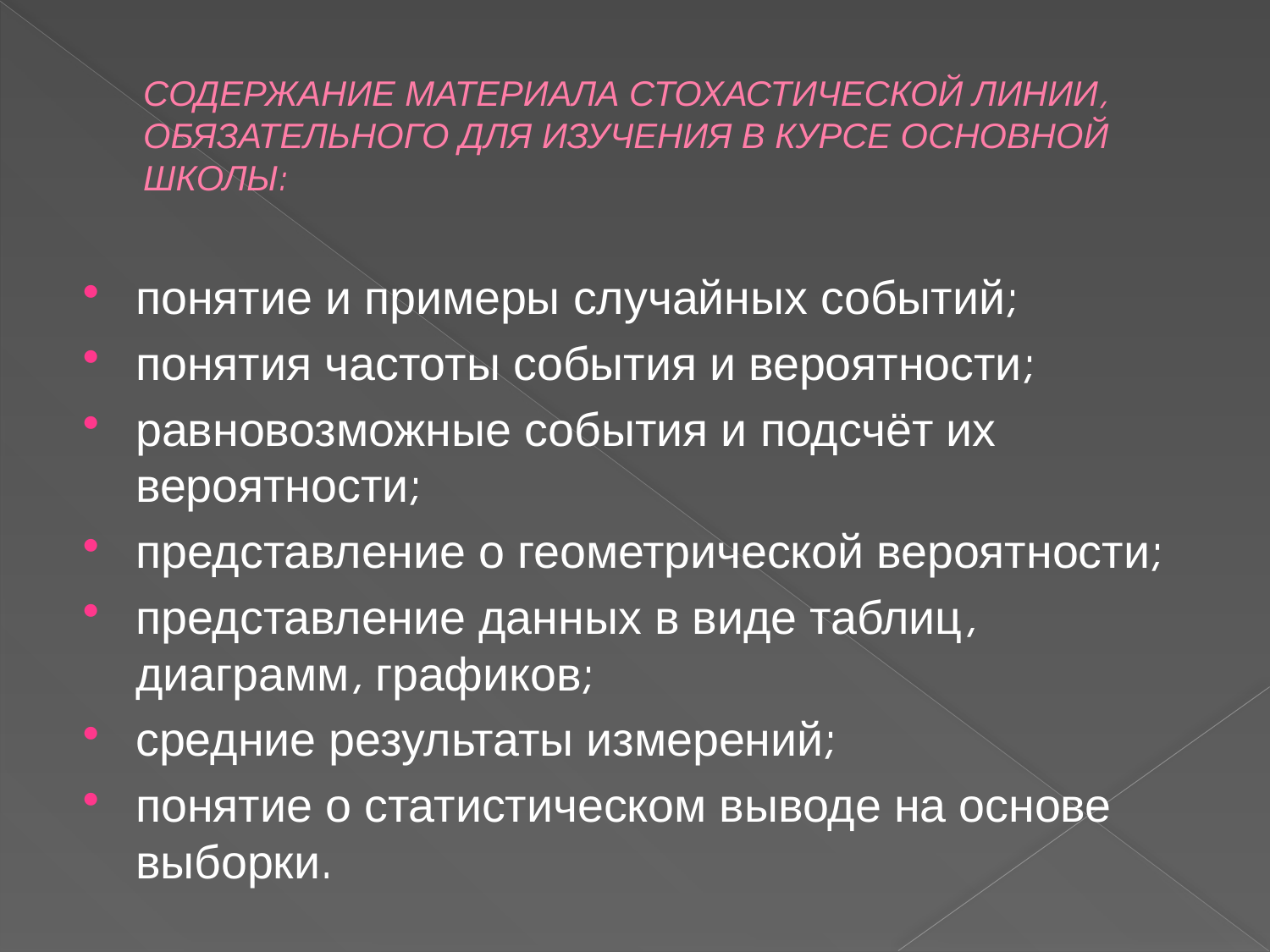

# СОДЕРЖАНИЕ МАТЕРИАЛА СТОХАСТИЧЕСКОЙ ЛИНИИ, ОБЯЗАТЕЛЬНОГО ДЛЯ ИЗУЧЕНИЯ В КУРСЕ ОСНОВНОЙ ШКОЛЫ:
понятие и примеры случайных событий;
понятия частоты события и вероятности;
равновозможные события и подсчёт их вероятности;
представление о геометрической вероятности;
представление данных в виде таблиц, диаграмм, графиков;
средние результаты измерений;
понятие о статистическом выводе на основе выборки.